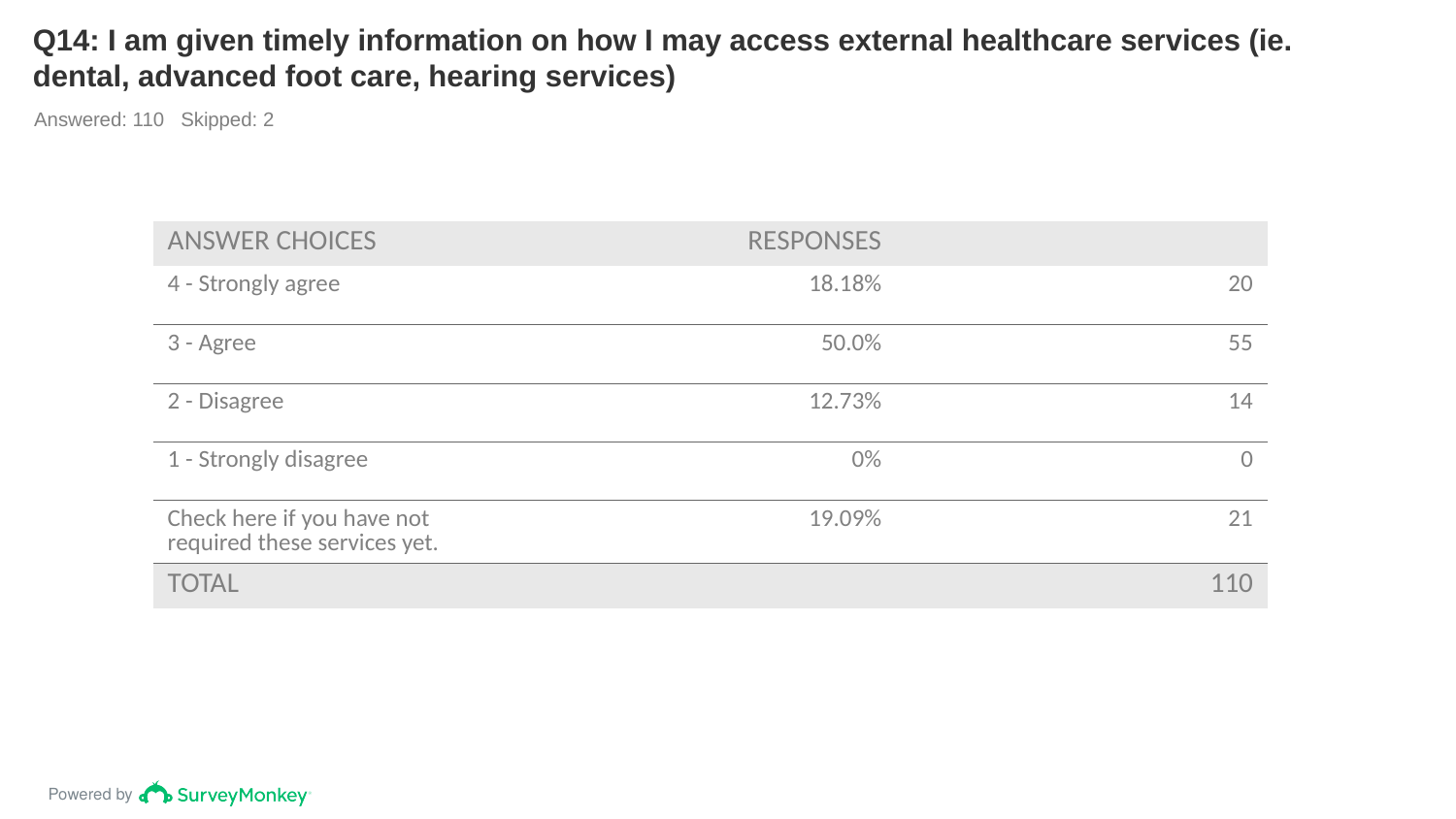

# Q14: I am given timely information on how I may access external healthcare services (ie. dental, advanced foot care, hearing services)
Answered: 110   Skipped: 2
| ANSWER CHOICES | RESPONSES |  |
| --- | --- | --- |
| 4 - Strongly agree | 18.18% | 20 |
| 3 - Agree | 50.0% | 55 |
| 2 - Disagree | 12.73% | 14 |
| 1 - Strongly disagree | 0% | 0 |
| Check here if you have not required these services yet. | 19.09% | 21 |
| TOTAL |  | 110 |